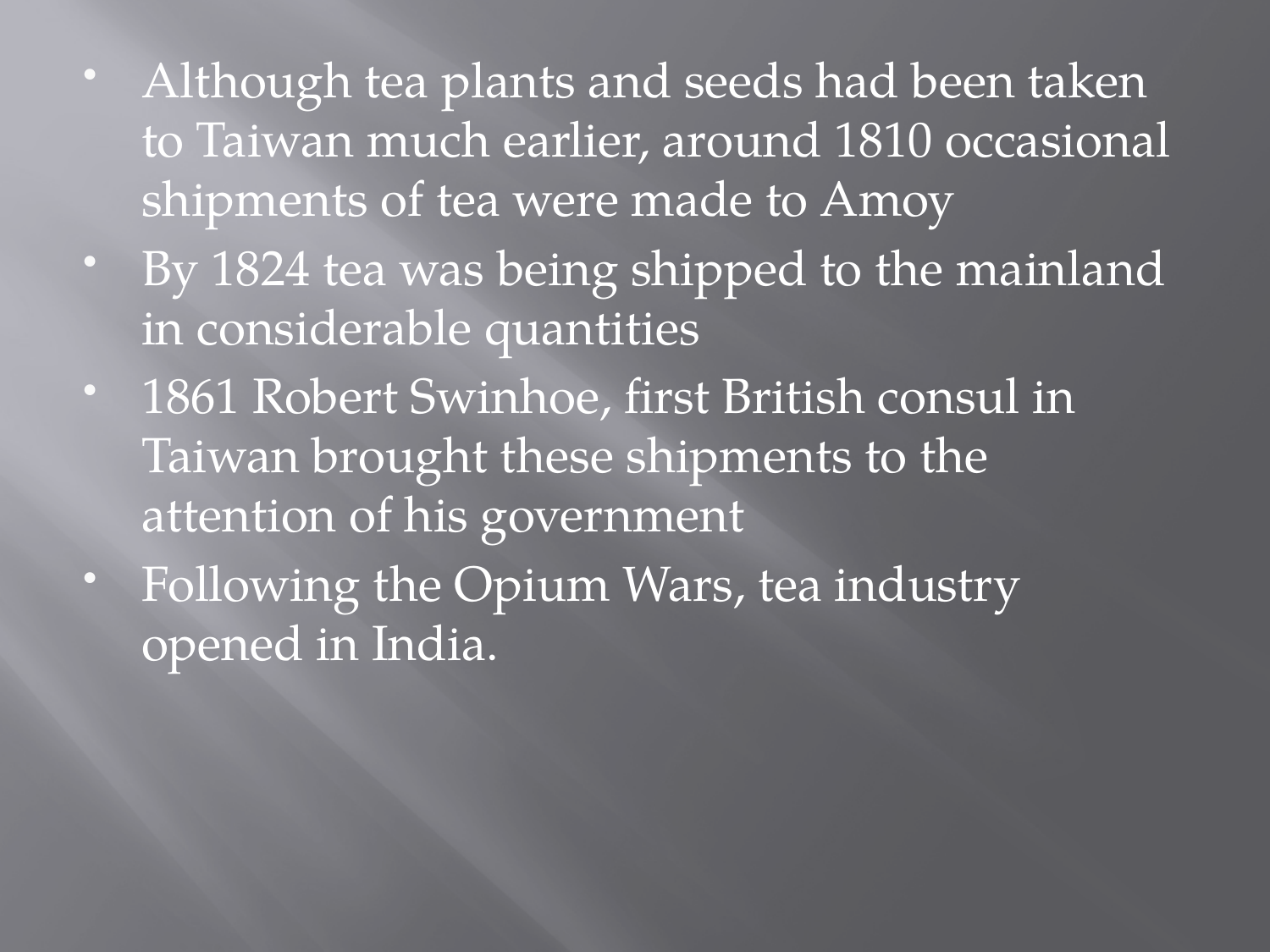

#
Although tea plants and seeds had been taken to Taiwan much earlier, around 1810 occasional shipments of tea were made to Amoy
By 1824 tea was being shipped to the mainland in considerable quantities
1861 Robert Swinhoe, first British consul in Taiwan brought these shipments to the attention of his government
Following the Opium Wars, tea industry opened in India.